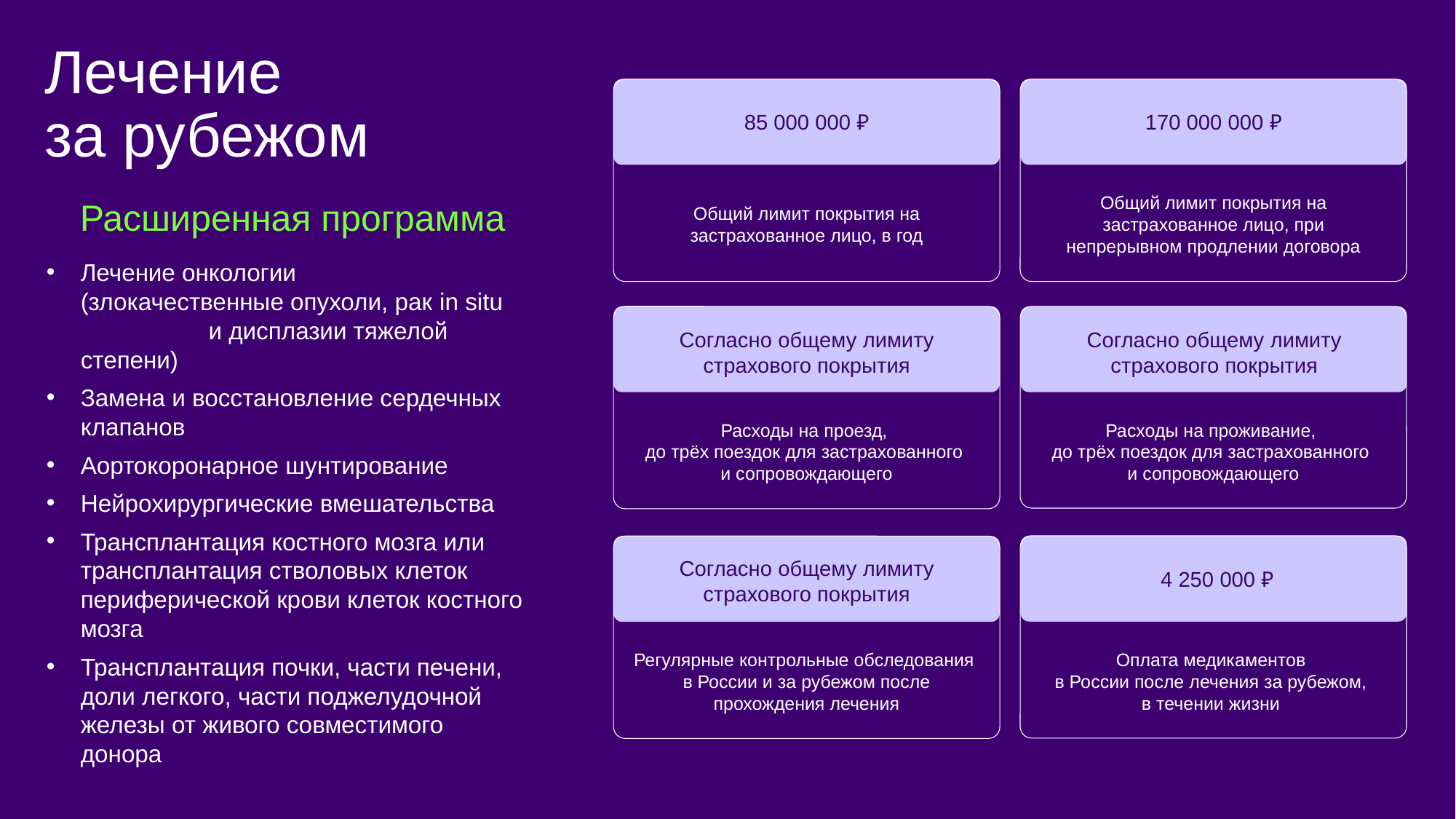

Лечение
за рубежом

170 000 000 ₽
85 000 000 ₽
Общий лимит покрытия на застрахованное лицо, при непрерывном продлении договора
Расширенная программа
Общий лимит покрытия на застрахованное лицо, в год
Лечение онкологии                     (злокачественные опухоли, рак in situ                        и дисплазии тяжелой степени)
Замена и восстановление сердечных клапанов
Аортокоронарное шунтирование
Нейрохирургические вмешательства
Трансплантация костного мозга или трансплантация стволовых клеток периферической крови клеток костного мозга
Трансплантация почки, части печени, доли легкого, части поджелудочной железы от живого совместимого донора

Согласно общему лимиту страхового покрытия
Согласно общему лимиту страхового покрытия
Расходы на проезд,
до трёх поездок для застрахованного
и сопровождающего
Расходы на проживание,
до трёх поездок для застрахованного
и сопровождающего

Согласно общему лимиту страхового покрытия
 4 250 000 ₽
Регулярные контрольные обследования
в России и за рубежом после прохождения лечения
Оплата медикаментов
в России после лечения за рубежом,
в течении жизни